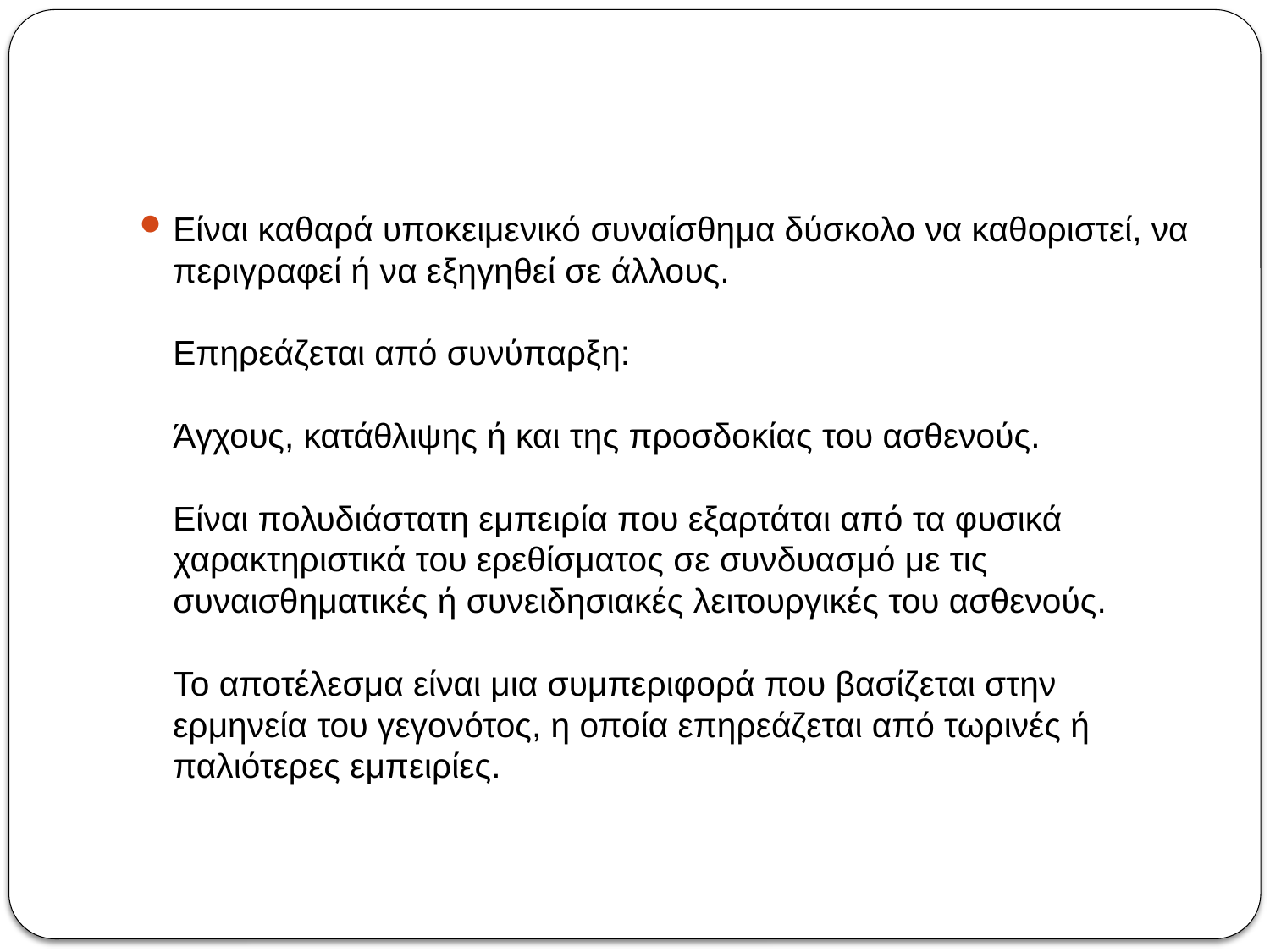

#
Είναι καθαρά υποκειμενικό συναίσθημα δύσκολο να καθοριστεί, να περιγραφεί ή να εξηγηθεί σε άλλους.
Επηρεάζεται από συνύπαρξη:
Άγχους, κατάθλιψης ή και της προσδοκίας του ασθενούς.
Είναι πολυδιάστατη εμπειρία που εξαρτάται από τα φυσικά χαρακτηριστικά του ερεθίσματος σε συνδυασμό με τις συναισθηματικές ή συνειδησιακές λειτουργικές του ασθενούς.
Το αποτέλεσμα είναι μια συμπεριφορά που βασίζεται στην ερμηνεία του γεγονότος, η οποία επηρεάζεται από τωρινές ή παλιότερες εμπειρίες.